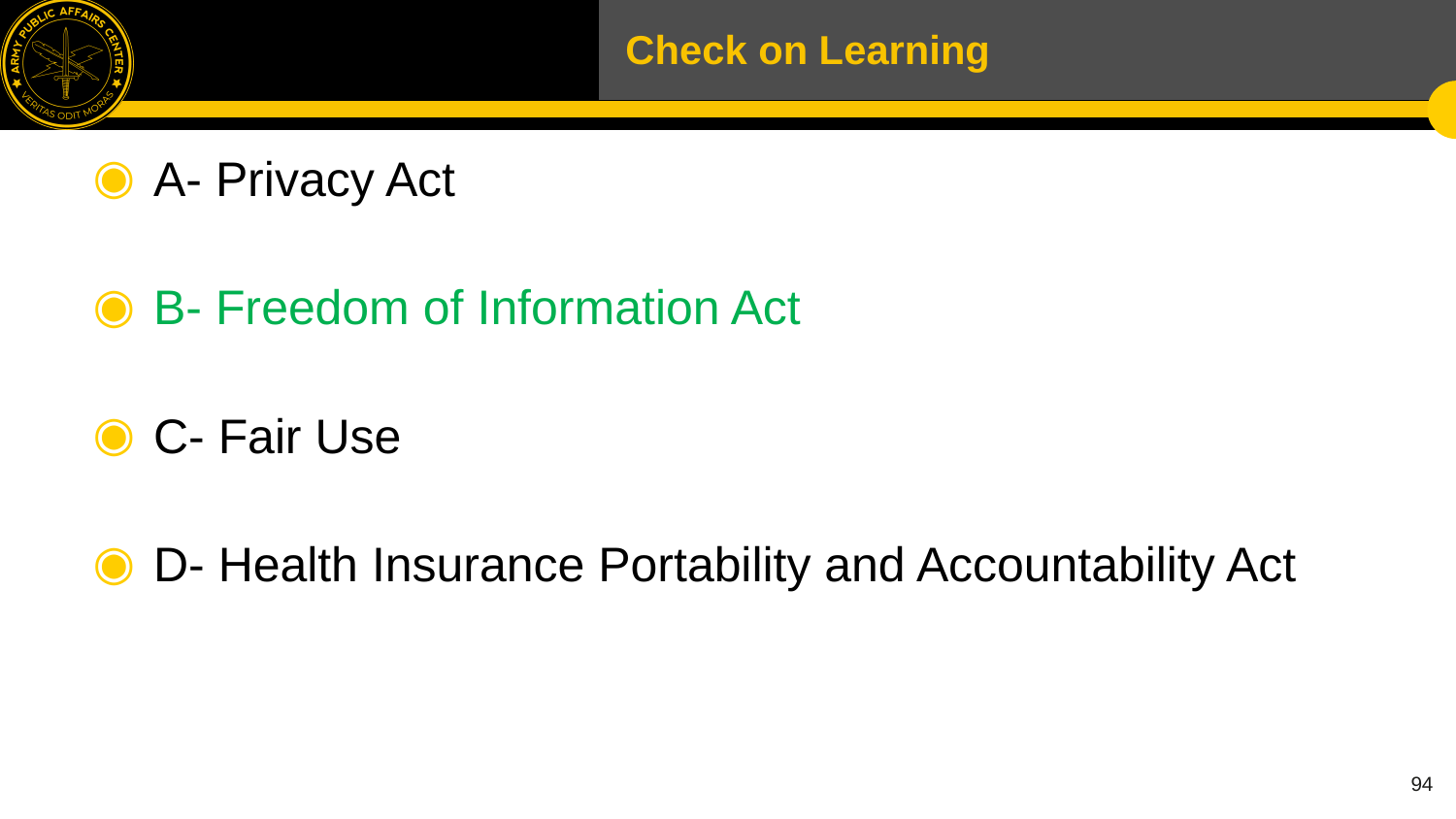

# Check on Learning
A- Privacy Act
B- Freedom of Information Act
C- Fair Use
D- Health Insurance Portability and Accountability Act
94